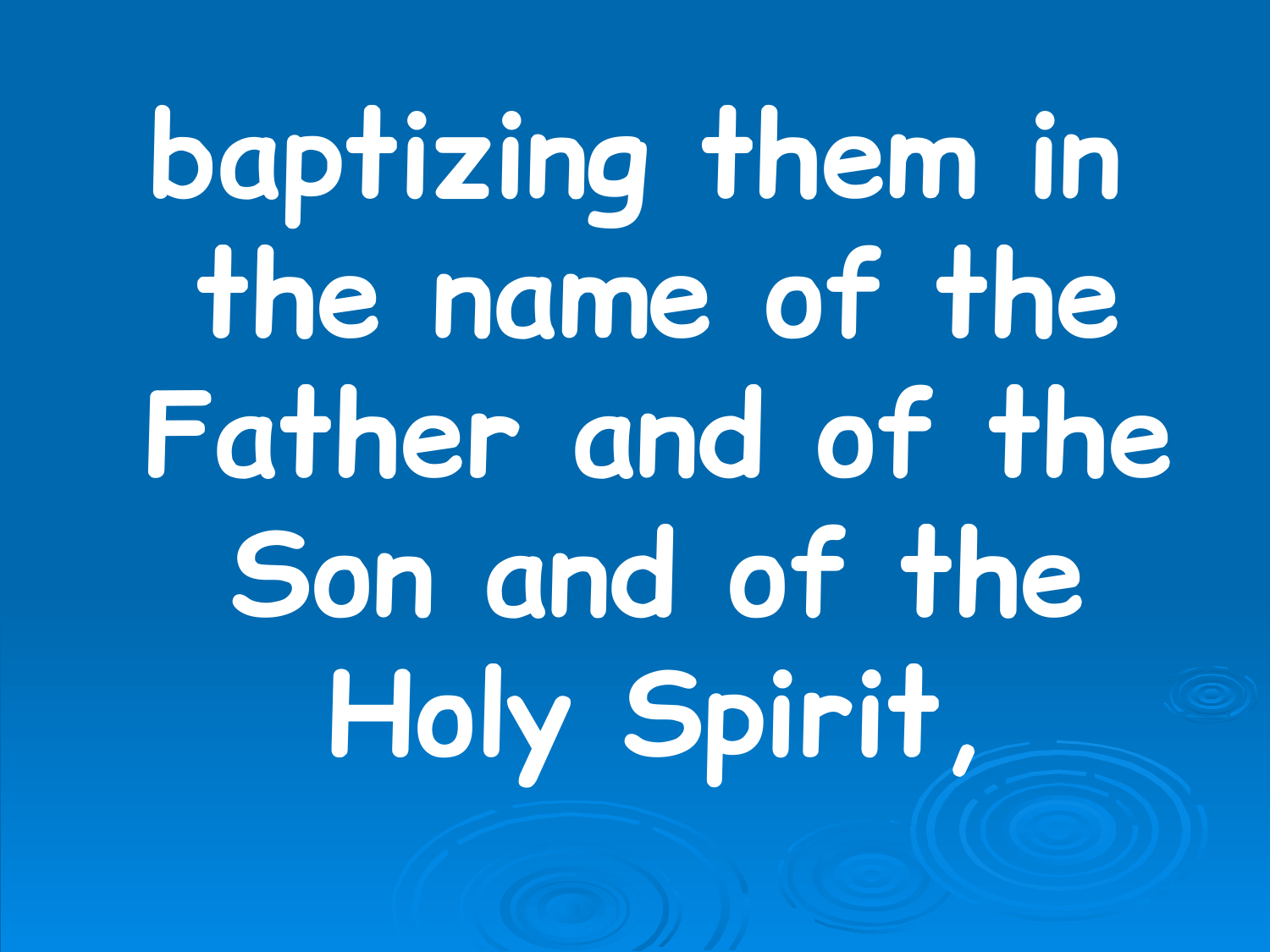

baptizing them in the name of the Father and of the Son and of the Holy Spirit,